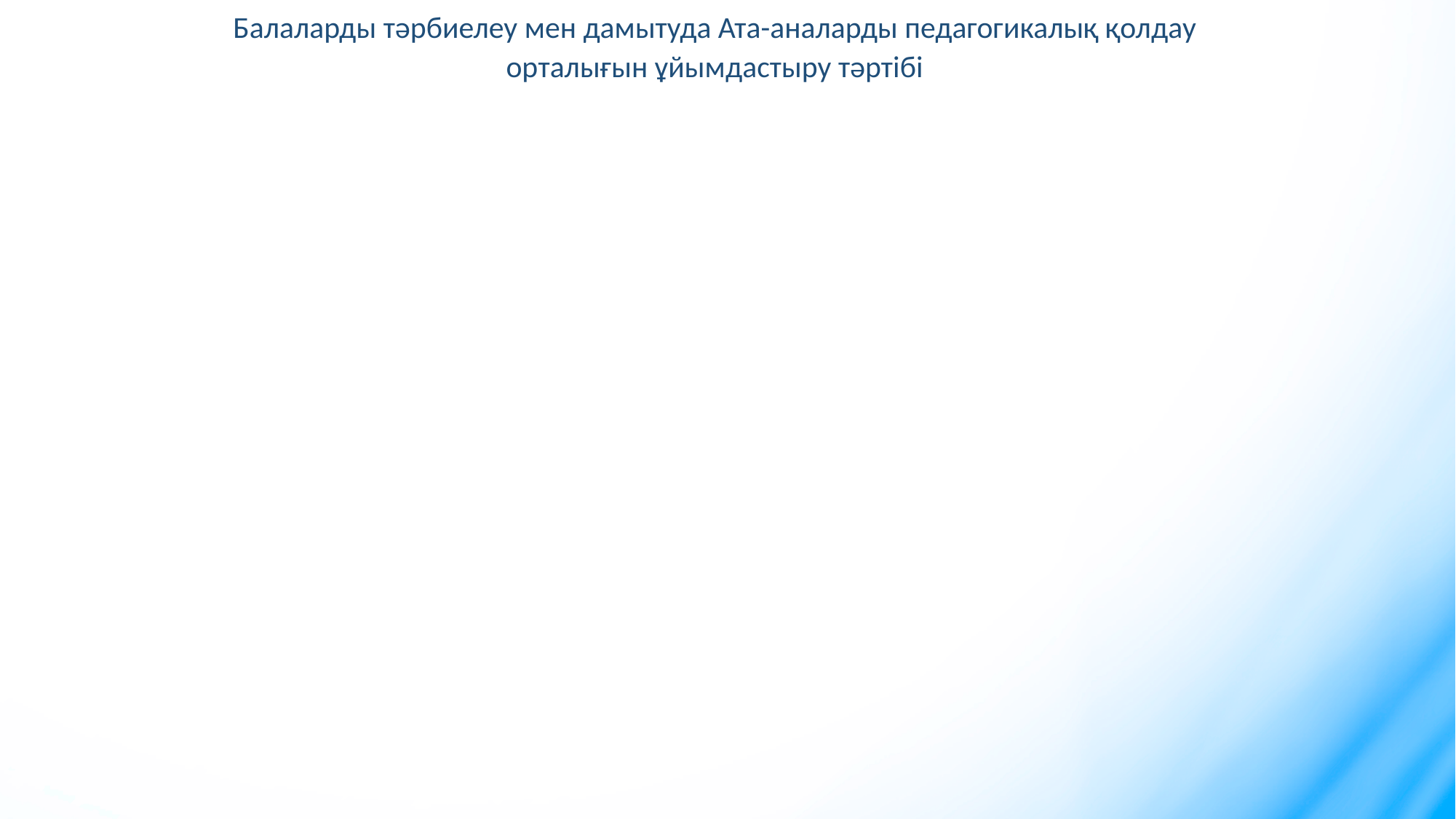

Балаларды тәрбиелеу мен дамытуда Ата-аналарды педагогикалық қолдау орталығын ұйымдастыру тәртібі